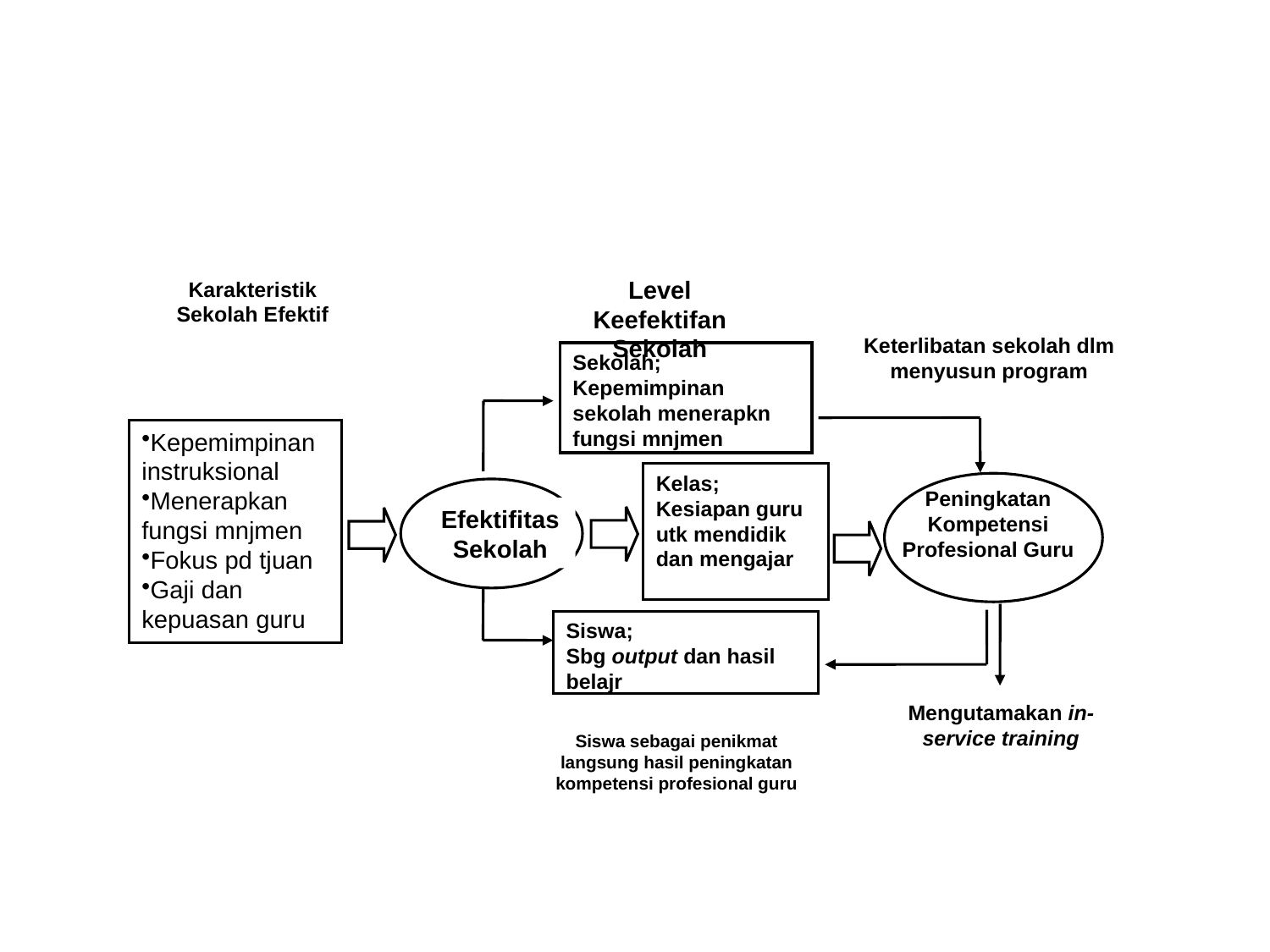

#
Level Keefektifan Sekolah
Karakteristik Sekolah Efektif
Keterlibatan sekolah dlm menyusun program
Sekolah;
Kepemimpinan sekolah menerapkn fungsi mnjmen

Kepemimpinan instruksional
Menerapkan fungsi mnjmen
Fokus pd tjuan
Gaji dan kepuasan guru
Kelas;
Kesiapan guru utk mendidik dan mengajar

Peningkatan Kompetensi Profesional Guru
Efektifitas Sekolah

Siswa;
Sbg output dan hasil belajr

Mengutamakan in-service training
Siswa sebagai penikmat langsung hasil peningkatan kompetensi profesional guru